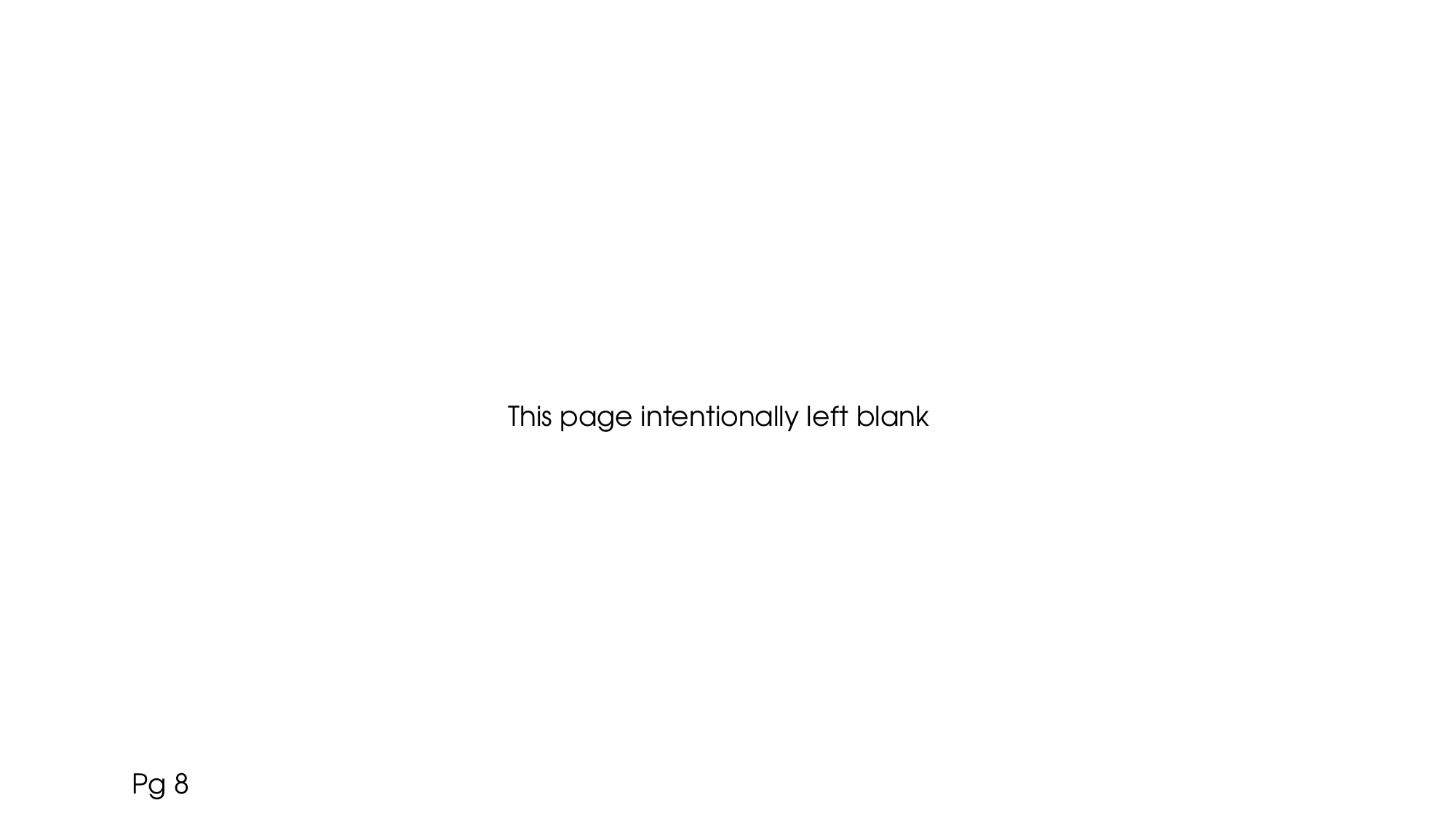

Pd8
This page intentionally left blank
Pg 8